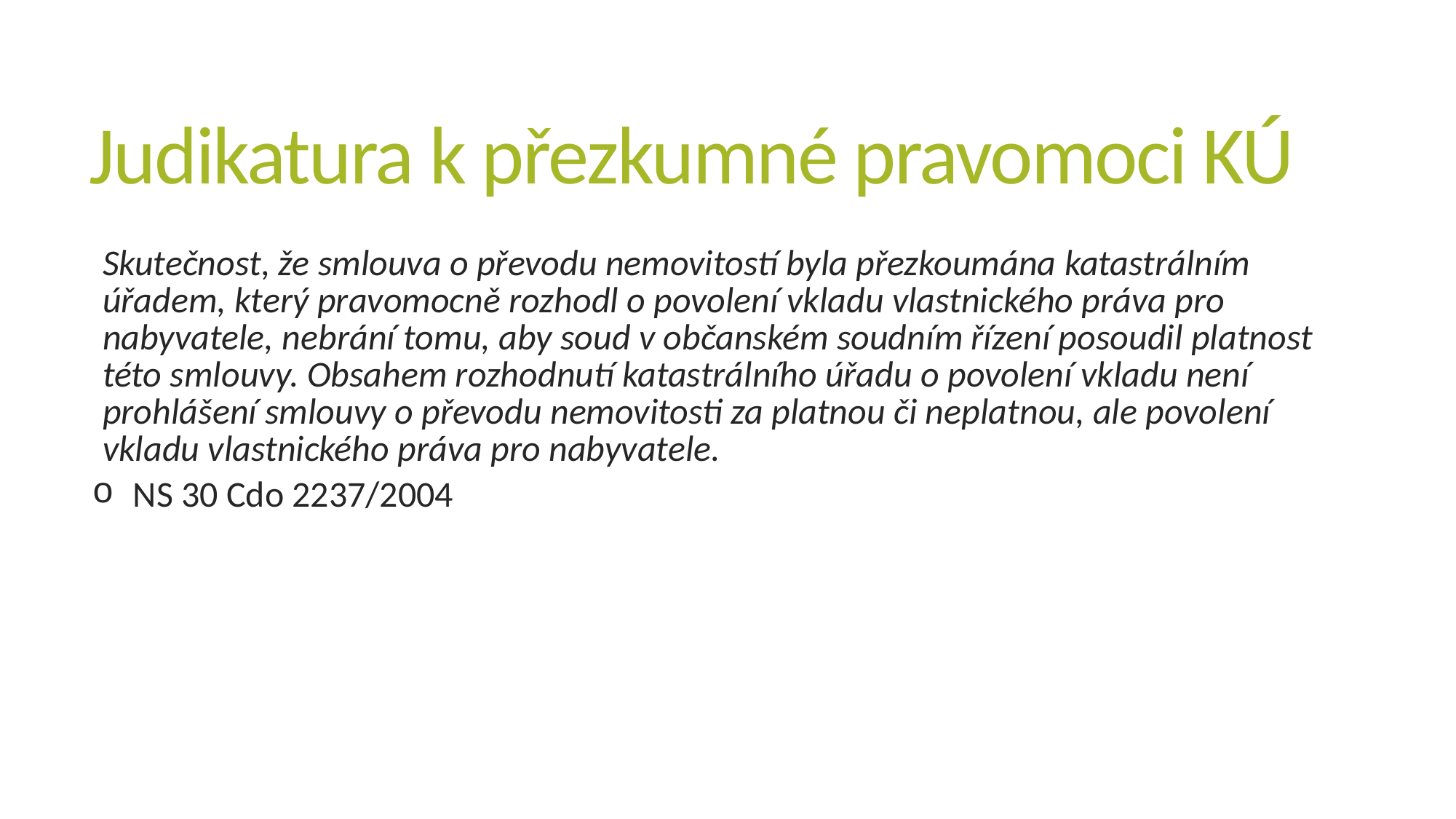

# Judikatura k přezkumné pravomoci KÚ
Skutečnost, že smlouva o převodu nemovitostí byla přezkoumána katastrálním úřadem, který pravomocně rozhodl o povolení vkladu vlastnického práva pro nabyvatele, nebrání tomu, aby soud v občanském soudním řízení posoudil platnost této smlouvy. Obsahem rozhodnutí katastrálního úřadu o povolení vkladu není prohlášení smlouvy o převodu nemovitosti za platnou či neplatnou, ale povolení vkladu vlastnického práva pro nabyvatele.
NS 30 Cdo 2237/2004